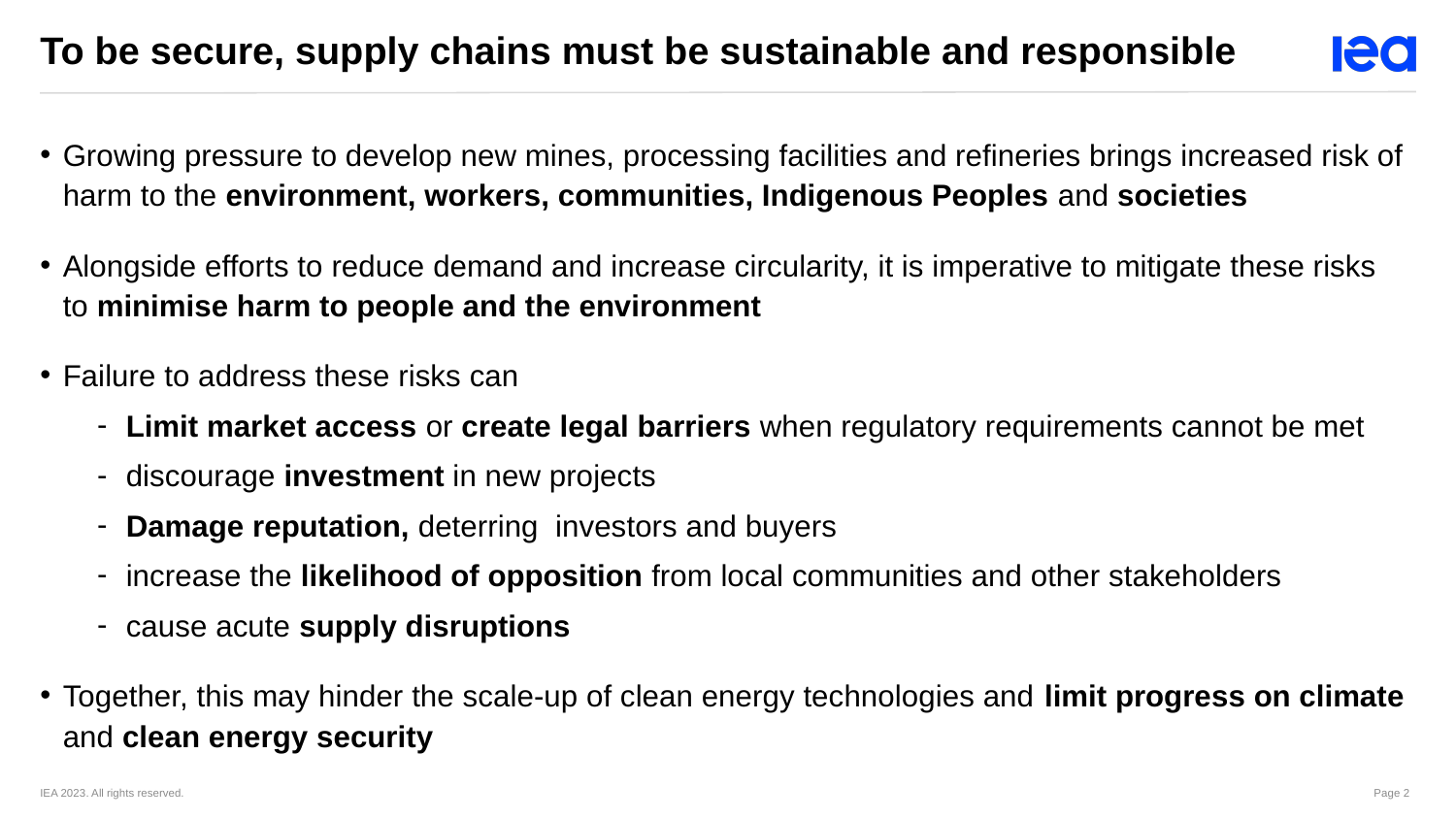

To be secure, supply chains must be sustainable and responsible
Growing pressure to develop new mines, processing facilities and refineries brings increased risk of harm to the environment, workers, communities, Indigenous Peoples and societies
Alongside efforts to reduce demand and increase circularity, it is imperative to mitigate these risks to minimise harm to people and the environment
Failure to address these risks can
Limit market access or create legal barriers when regulatory requirements cannot be met
discourage investment in new projects
Damage reputation, deterring  investors and buyers
increase the likelihood of opposition from local communities and other stakeholders
cause acute supply disruptions
Together, this may hinder the scale-up of clean energy technologies and limit progress on climate and clean energy security